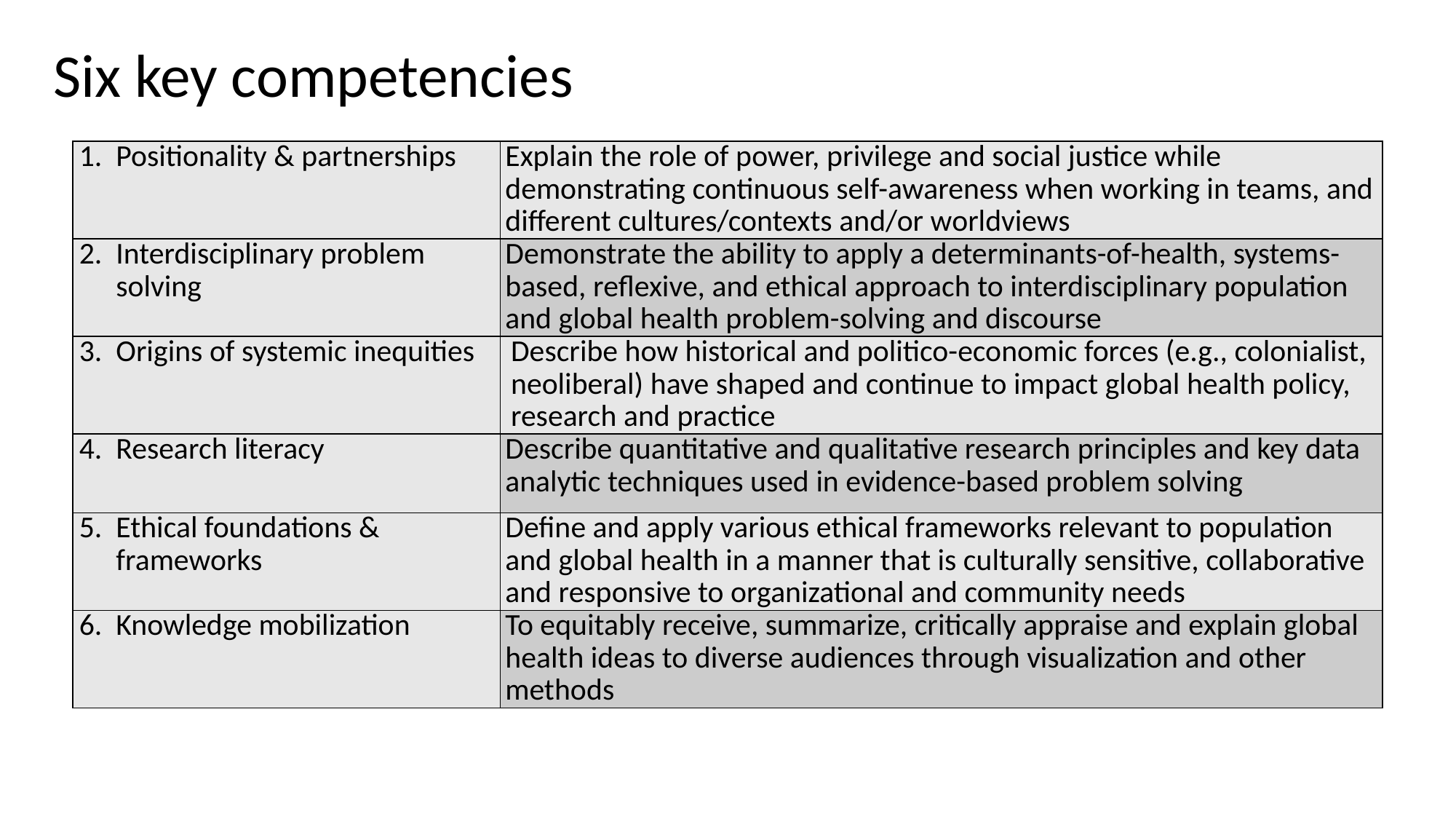

# Six key competencies
| Positionality & partnerships | Explain the role of power, privilege and social justice while demonstrating continuous self-awareness when working in teams, and different cultures/contexts and/or worldviews |
| --- | --- |
| Interdisciplinary problem solving | Demonstrate the ability to apply a determinants-of-health, systems-based, reflexive, and ethical approach to interdisciplinary population and global health problem-solving and discourse |
| Origins of systemic inequities | Describe how historical and politico-economic forces (e.g., colonialist, neoliberal) have shaped and continue to impact global health policy, research and practice |
| Research literacy | Describe quantitative and qualitative research principles and key data analytic techniques used in evidence-based problem solving |
| Ethical foundations & frameworks | Define and apply various ethical frameworks relevant to population and global health in a manner that is culturally sensitive, collaborative and responsive to organizational and community needs |
| Knowledge mobilization | To equitably receive, summarize, critically appraise and explain global health ideas to diverse audiences through visualization and other methods |